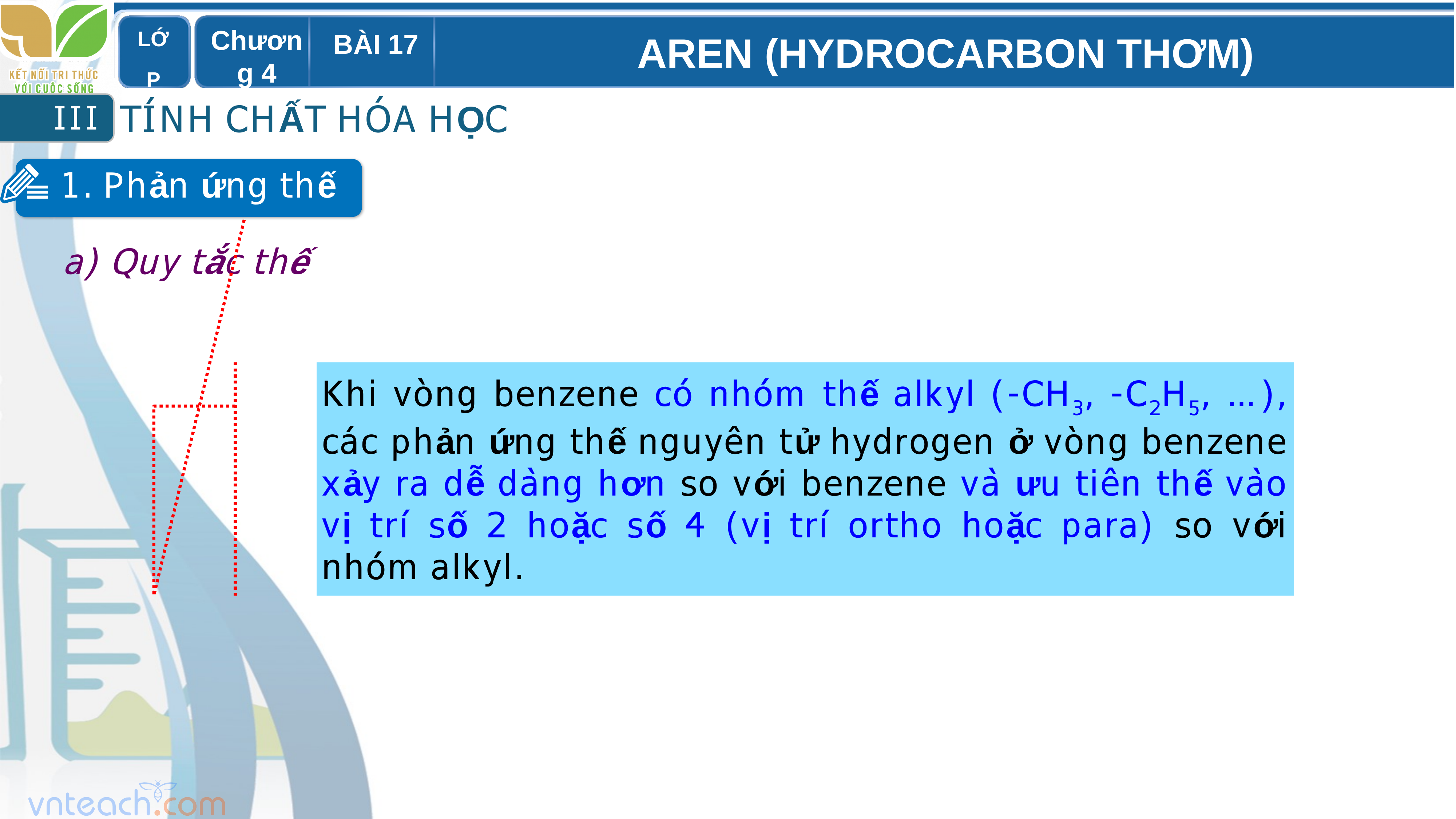

TÍNH CHẤT HÓA HỌC

III

1. Phản ứng thế

a) Quy tắc thế

Khi vòng benzene có nhóm thế alkyl (-CH3, -C2H5, …), các phản ứng thế nguyên tử hydrogen ở vòng benzene xảy ra dễ dàng hơn so với benzene và ưu tiên thế vào vị trí số 2 hoặc số 4 (vị trí ortho hoặc para) so với nhóm alkyl.